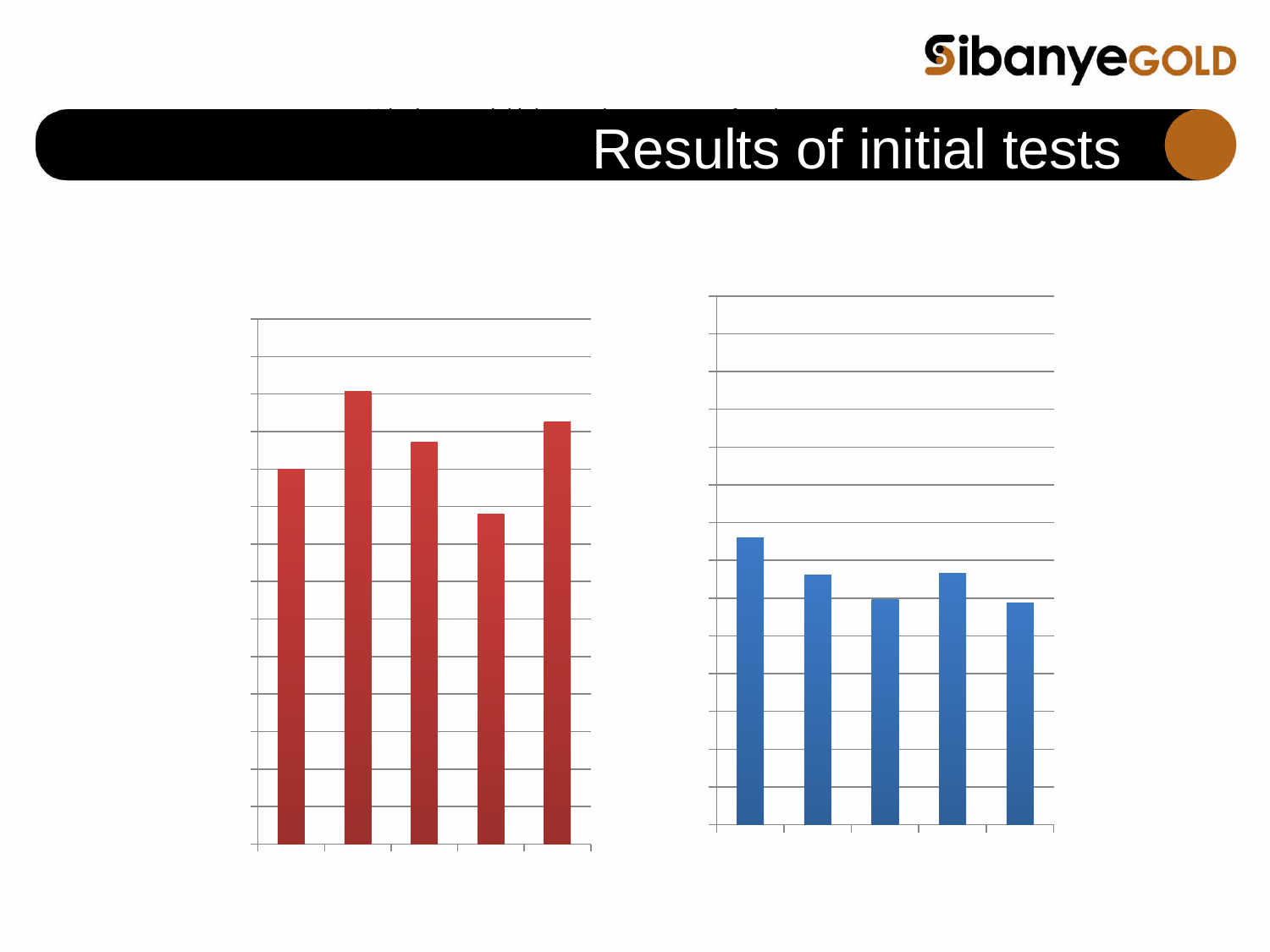

# Results of initial tests
Winch cover initial tests done at start of project

### Chart:

| Category | BEFORE |
|---|---|

### Chart:

| Category | AFTER |
|---|---|